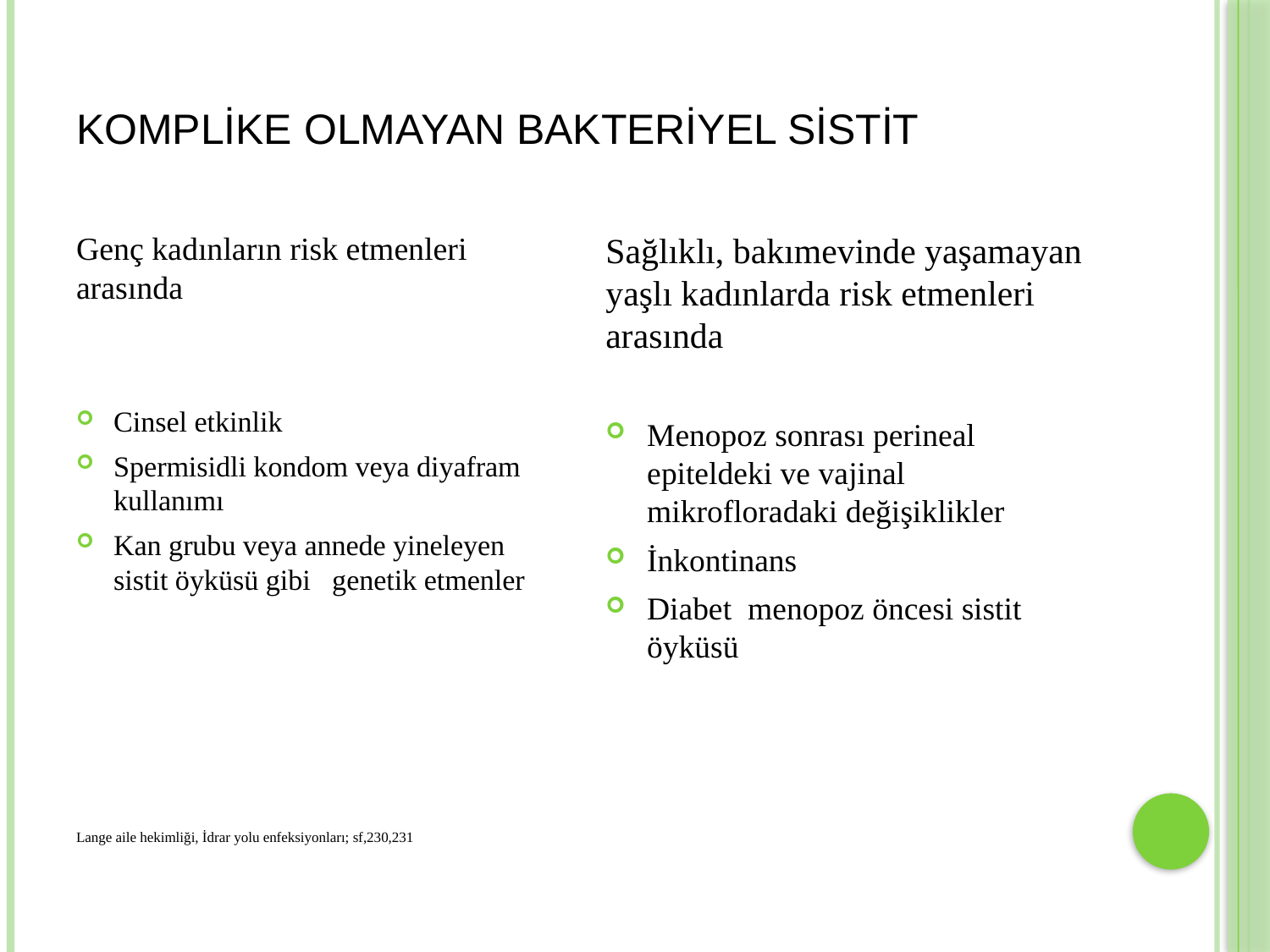

# KOMPLİKE OLMAYAN BAKTERİYEL SİSTİT
Genç kadınların risk etmenleri arasında

Cinsel etkinlik
Spermisidli kondom veya diyafram kullanımı
Kan grubu veya annede yineleyen sistit öyküsü gibi   genetik etmenler

Lange aile hekimliği, İdrar yolu enfeksiyonları; sf,230,231

Sağlıklı, bakımevinde yaşamayan yaşlı kadınlarda risk etmenleri arasında

Menopoz sonrası perineal epiteldeki ve vajinal mikrofloradaki değişiklikler
İnkontinans
Diabet  menopoz öncesi sistit öyküsü